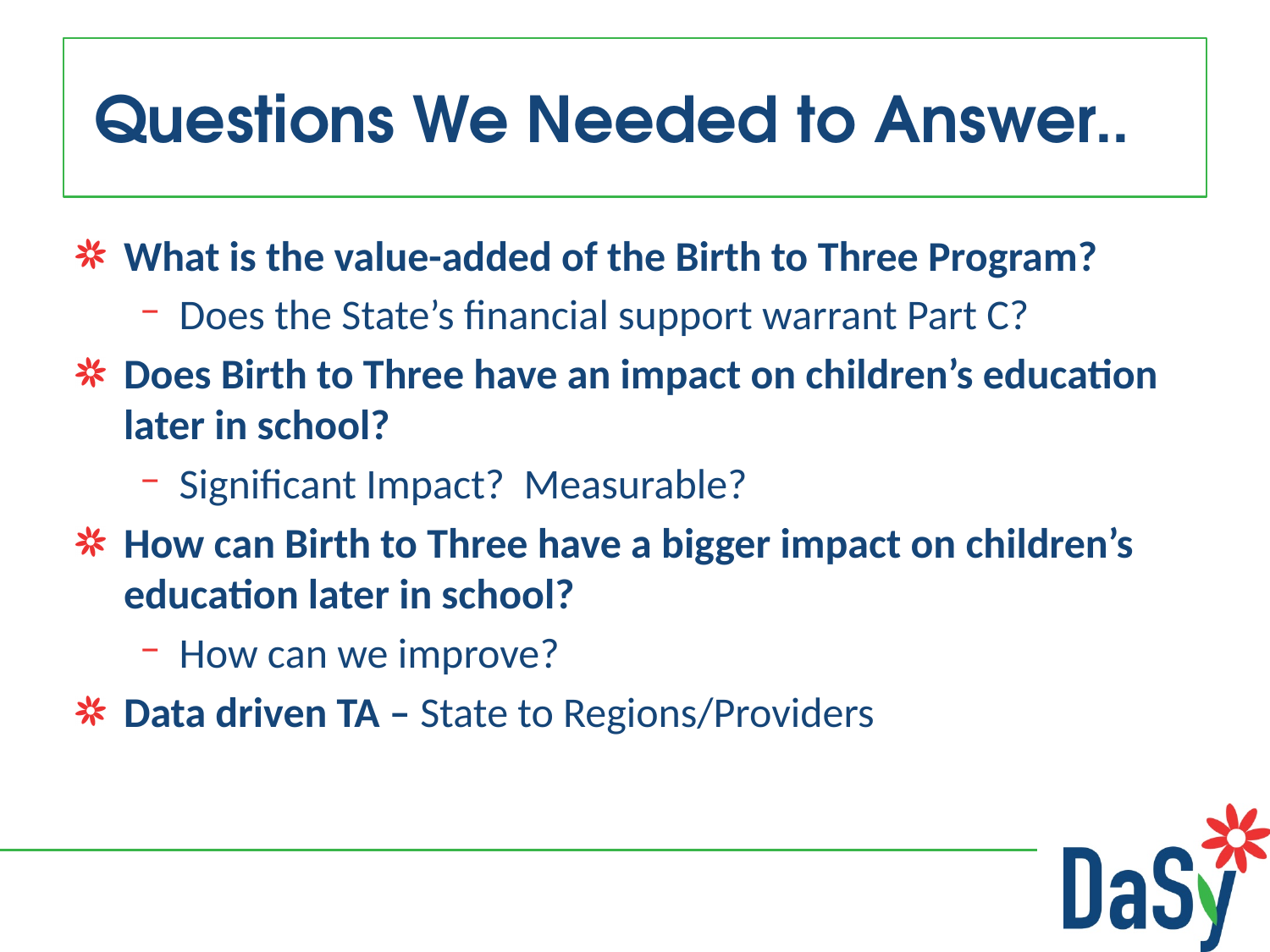

# Questions We Needed to Answer..
What is the value-added of the Birth to Three Program?
Does the State’s financial support warrant Part C?
Does Birth to Three have an impact on children’s education later in school?
Significant Impact?  Measurable?
How can Birth to Three have a bigger impact on children’s education later in school?
How can we improve?
Data driven TA – State to Regions/Providers